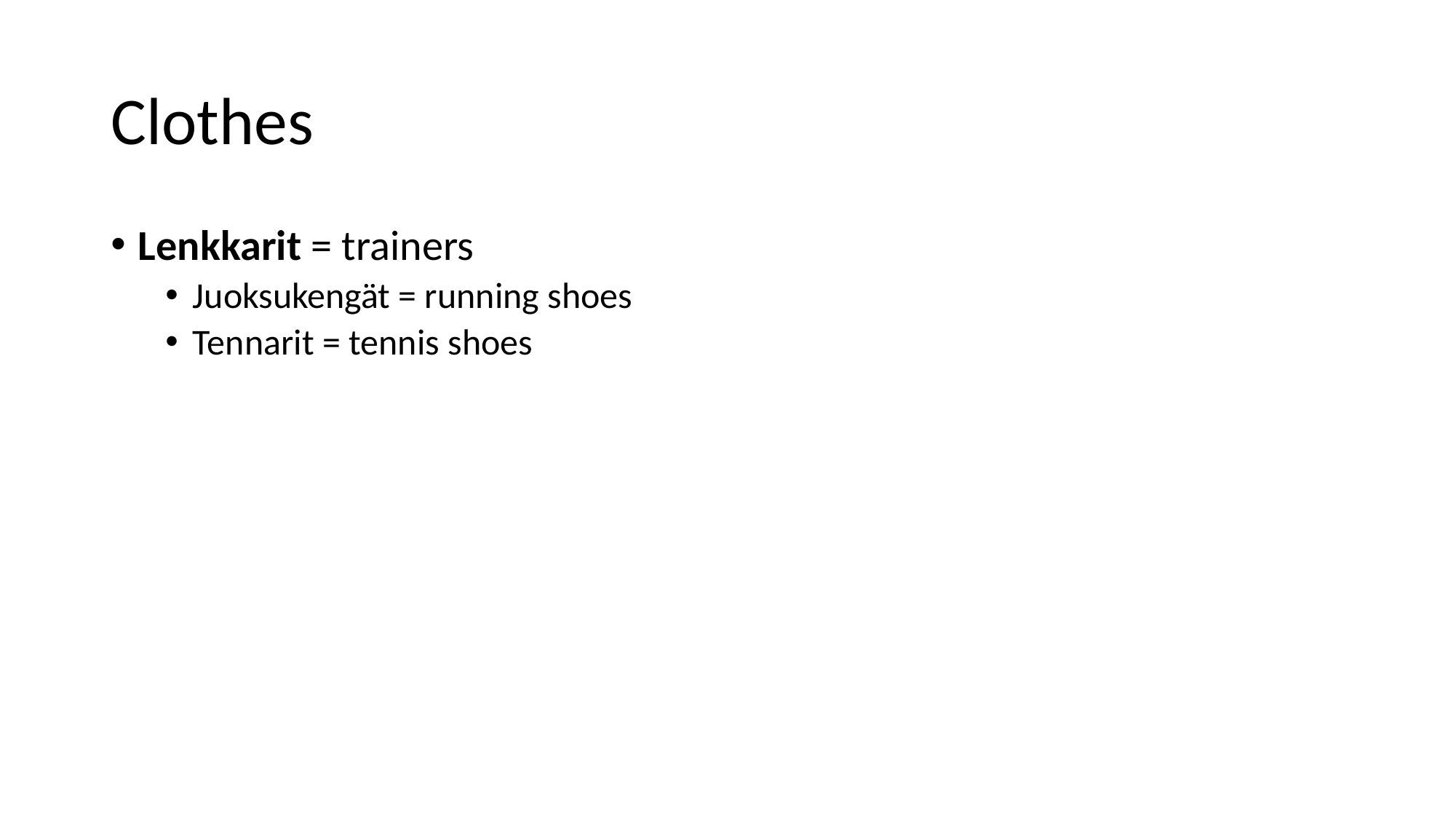

# Clothes
Lenkkarit = trainers
Juoksukengät = running shoes
Tennarit = tennis shoes